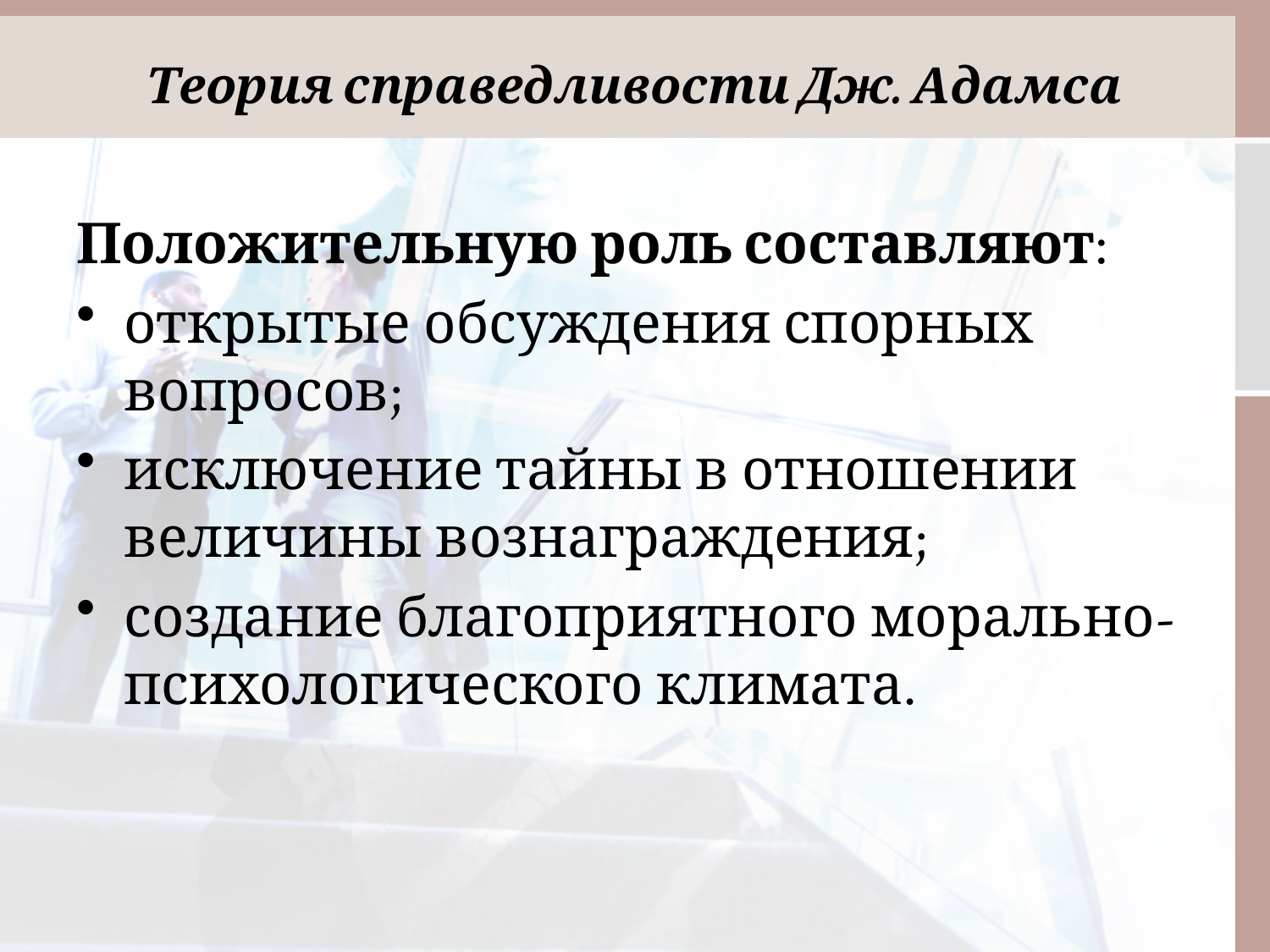

# Теория справедливости Дж. Адамса
Положительную роль составляют:
открытые обсуждения спорных вопросов;
исключение тайны в отношении величины вознаграждения;
создание благоприятного морально-психологического климата.